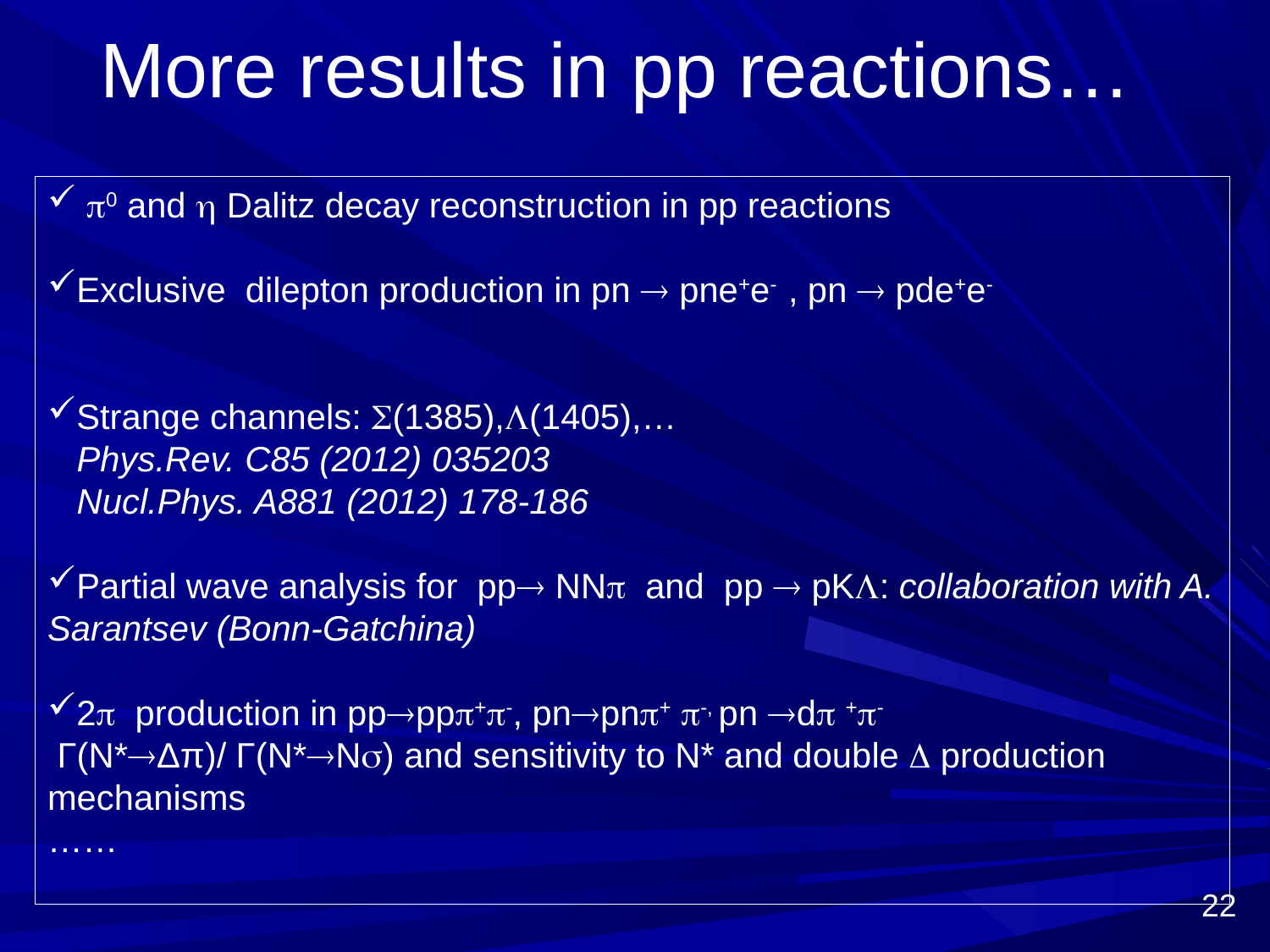

# More results in pp reactions…
 π0 and η Dalitz decay reconstruction in pp reactions

Exclusive  dilepton production in pn → pne+e-  , pn → pde+e-

Strange channels: Σ(1385),Λ(1405),…
   Phys.Rev. C85 (2012) 035203
   Nucl.Phys. A881 (2012) 178-186

Partial wave analysis for  pp→ NNπ  and  pp → pKΛ: collaboration with A. Sarantsev (Bonn-Gatchina)

2π  production in pp→ppπ+π-, pn→pnπ+ π-, pn →dπ +π-
 Γ(N*→Δπ)/ Γ(N*→Nσ) and sensitivity to N* and double Δ production  mechanisms
……

22